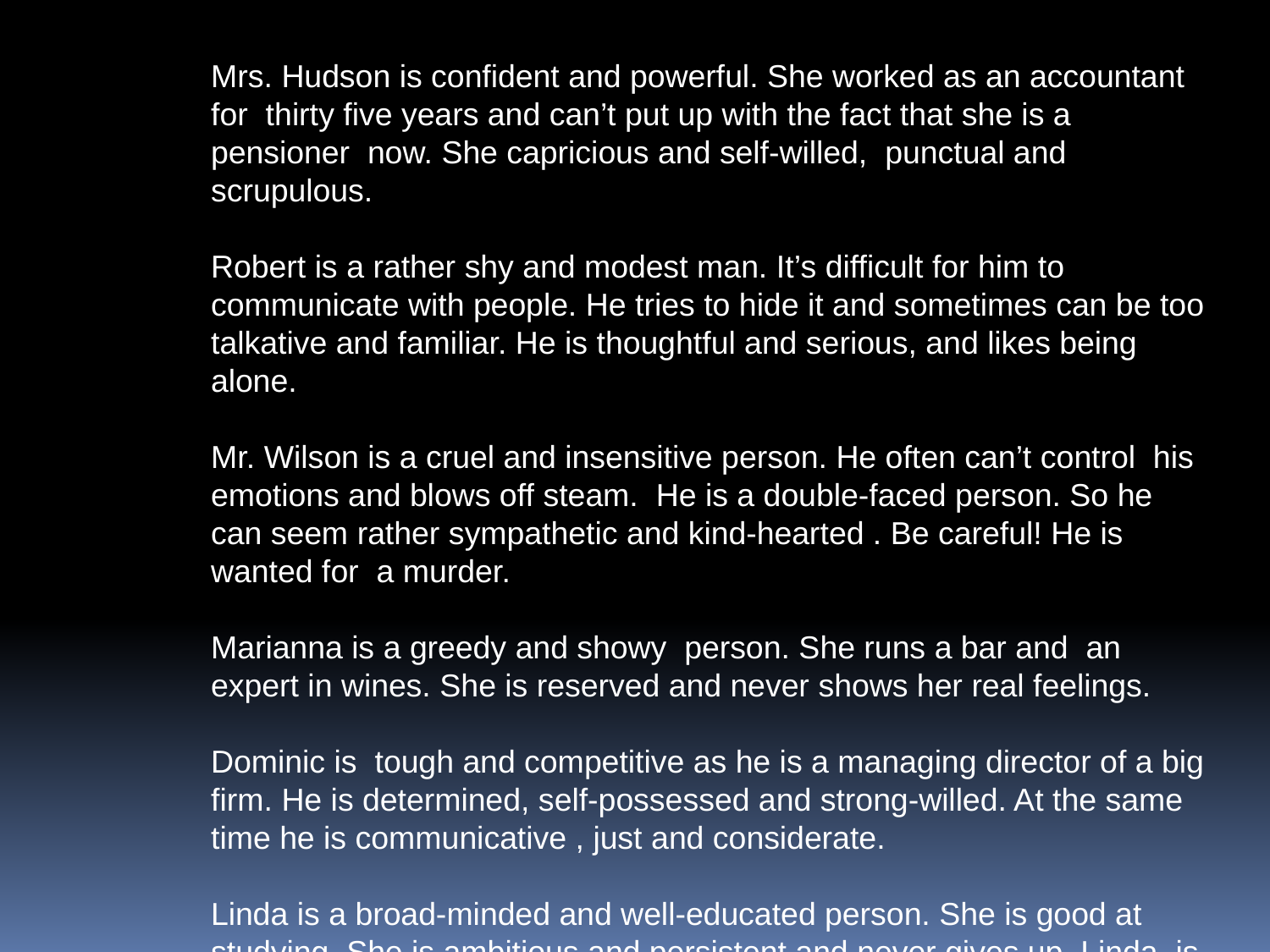

Mrs. Hudson is confident and powerful. She worked as an accountant for  thirty five years and can’t put up with the fact that she is a pensioner  now. She capricious and self-willed,  punctual and scrupulous.

Robert is a rather shy and modest man. It’s difficult for him to communicate with people. He tries to hide it and sometimes can be too talkative and familiar. He is thoughtful and serious, and likes being alone.

Mr. Wilson is a cruel and insensitive person. He often can’t control  his emotions and blows off steam.  He is a double-faced person. So he can seem rather sympathetic and kind-hearted . Be careful! He is wanted for  a murder.

Marianna is a greedy and showy  person. She runs a bar and  an expert in wines. She is reserved and never shows her real feelings.

Dominic is  tough and competitive as he is a managing director of a big firm. He is determined, self-possessed and strong-willed. At the same time he is communicative , just and considerate.

Linda is a broad-minded and well-educated person. She is good at studying. She is ambitious and persistent and never gives up. Linda  is reliable  and you can be sure that she won’t let you down.